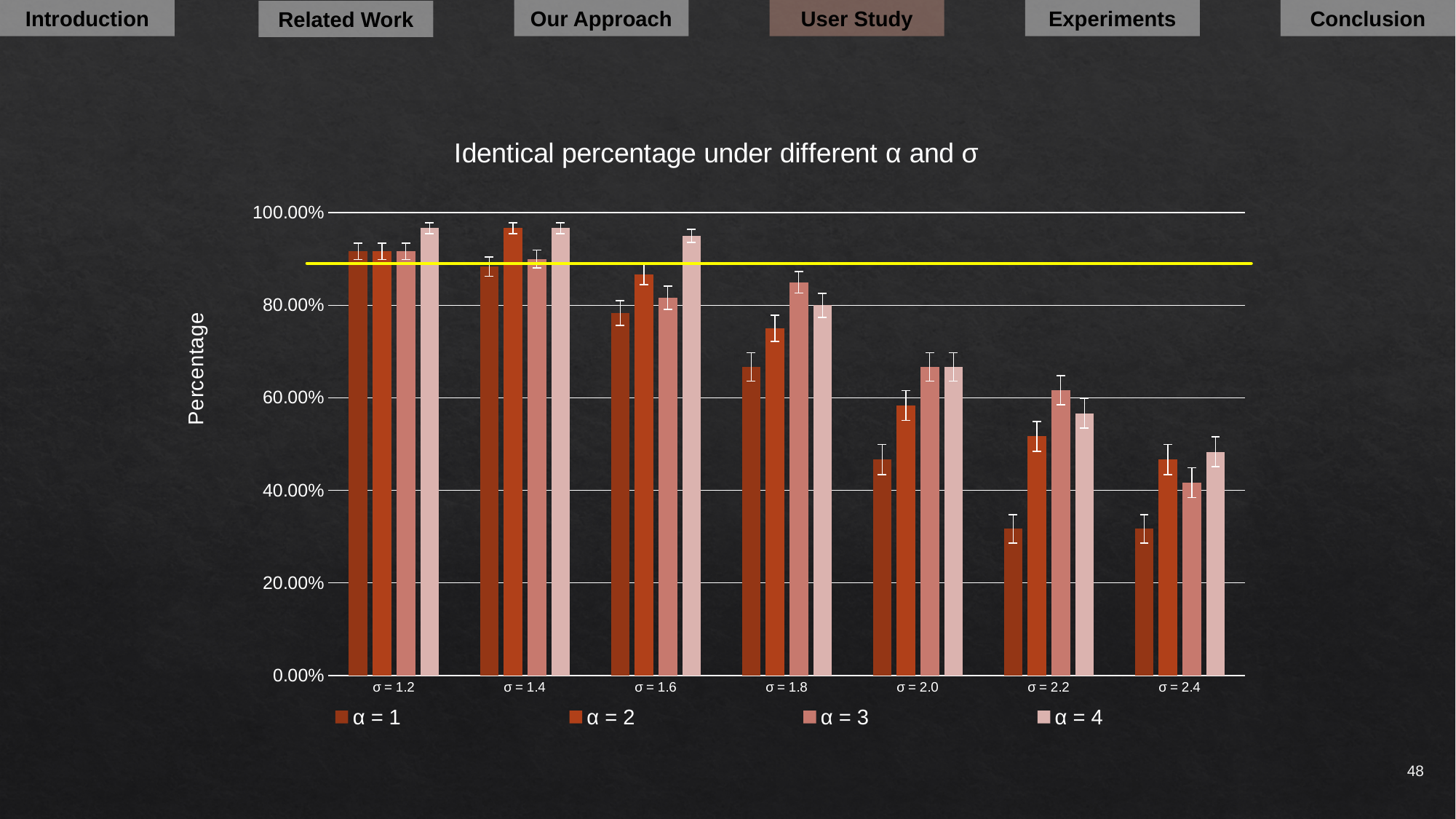

Introduction
Our Approach
User Study
Experiments
Conclusion
Related Work

### Chart: Identical percentage under different α and σ

| Category | α = 1 | α = 2 | α = 3 | α = 4 |
|---|---|---|---|---|
| σ = 1.2 | 0.916666666666667 | 0.916666666666667 | 0.916666666666667 | 0.966666666666667 |
| σ = 1.4 | 0.883333333333333 | 0.966666666666667 | 0.9 | 0.966666666666667 |
| σ = 1.6 | 0.783333333333333 | 0.866666666666667 | 0.816666666666667 | 0.95 |
| σ = 1.8 | 0.666666666666667 | 0.75 | 0.85 | 0.8 |
| σ = 2.0 | 0.466666666666667 | 0.583333333333333 | 0.666666666666667 | 0.666666666666667 |
| σ = 2.2 | 0.316666666666667 | 0.516666666666667 | 0.616666666666667 | 0.566666666666667 |
| σ = 2.4 | 0.316666666666667 | 0.466666666666667 | 0.416666666666667 | 0.483333333333333 |
48